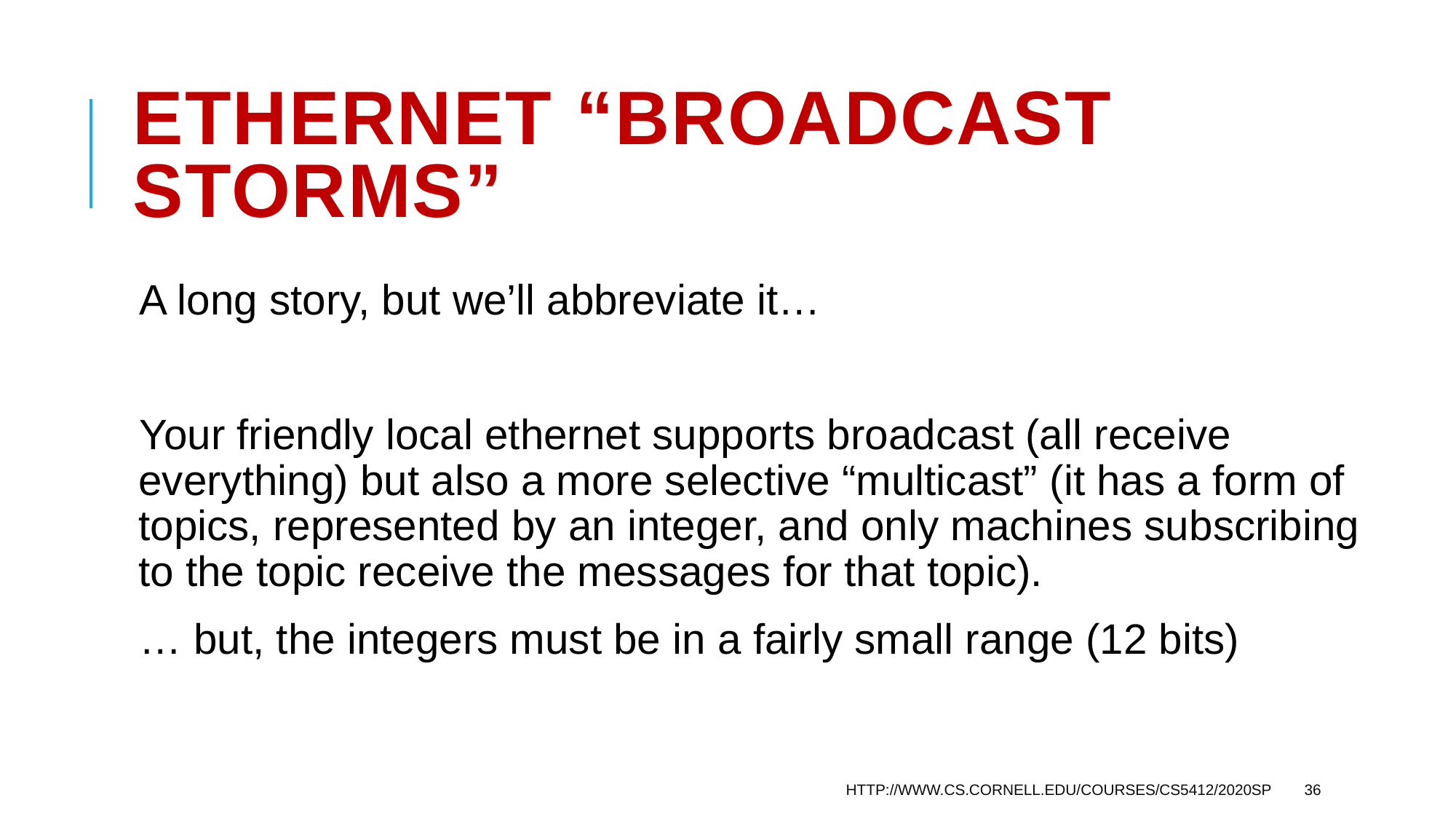

# Ethernet “broadcast storms”
A long story, but we’ll abbreviate it…

Your friendly local ethernet supports broadcast (all receive everything) but also a more selective “multicast” (it has a form of topics, represented by an integer, and only machines subscribing to the topic receive the messages for that topic).
… but, the integers must be in a fairly small range (12 bits)

http://www.cs.cornell.edu/courses/cs5412/2020sp
36